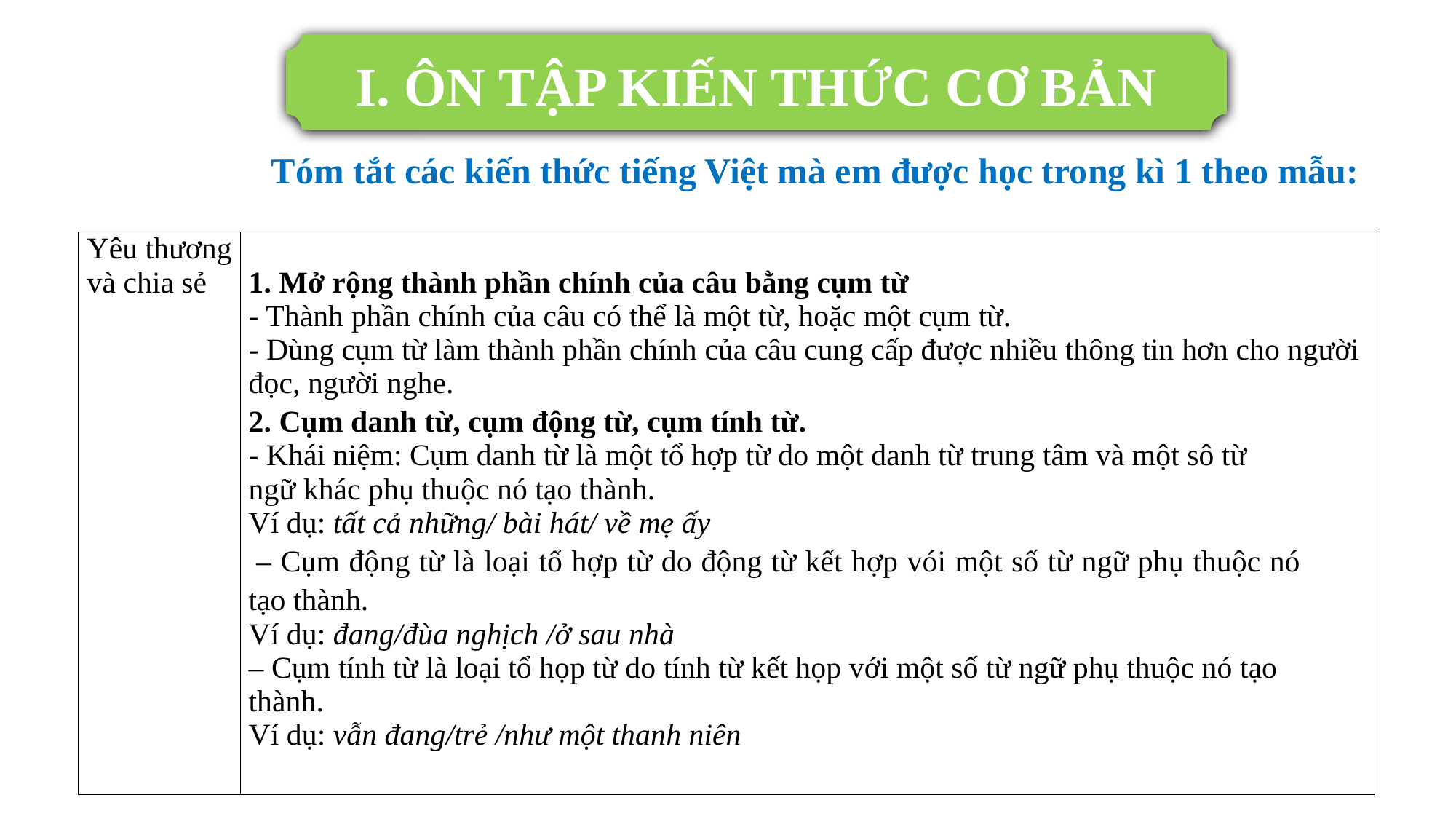

I. ÔN TẬP KIẾN THỨC CƠ BẢN
Tóm tắt các kiến thức tiếng Việt mà em được học trong kì 1 theo mẫu:
| Yêu thương và chia sẻ | 1. Mở rộng thành phần chính của câu bằng cụm từ - Thành phần chính của câu có thể là một từ, hoặc một cụm từ. - Dùng cụm từ làm thành phần chính của câu cung cấp được nhiều thông tin hơn cho người đọc, người nghe. 2. Cụm danh từ, cụm động từ, cụm tính từ. - Khái niệm: Cụm danh từ là một tổ hợp từ do một danh từ trung tâm và một sô từ ngữ khác phụ thuộc nó tạo thành. Ví dụ: tất cả những/ bài hát/ về mẹ ấy  – Cụm động từ là loại tổ hợp từ do động từ kết hợp vói một số từ ngữ phụ thuộc nó tạo thành. Ví dụ: đang/đùa nghịch /ở sau nhà – Cụm tính từ là loại tổ họp từ do tính từ kết họp với một số từ ngữ phụ thuộc nó tạo thành. Ví dụ: vẫn đang/trẻ /như một thanh niên |
| --- | --- |